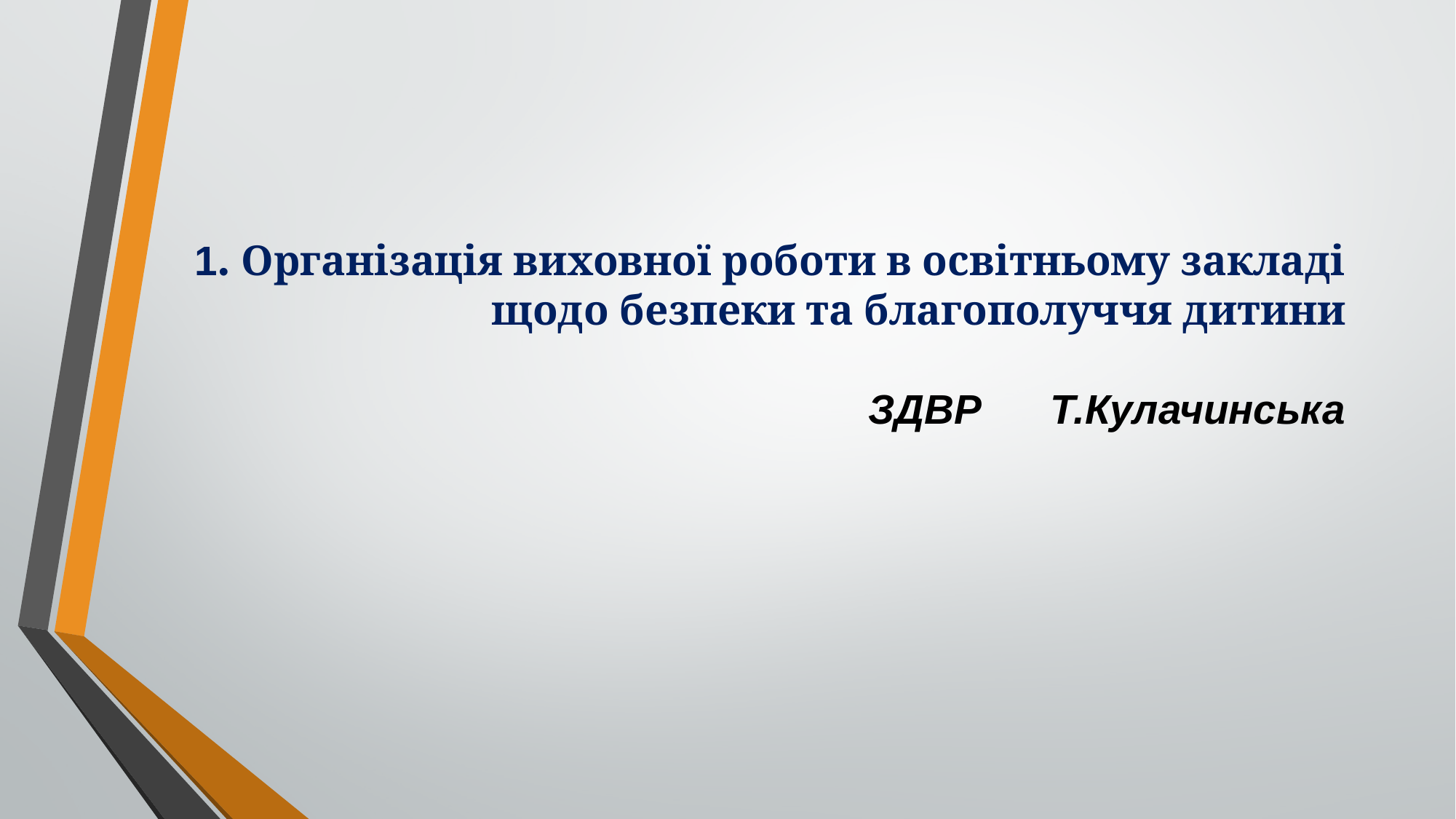

# 1. Організація виховної роботи в освітньому закладі щодо безпеки та благополуччя дитини ЗДВР      Т.Кулачинська